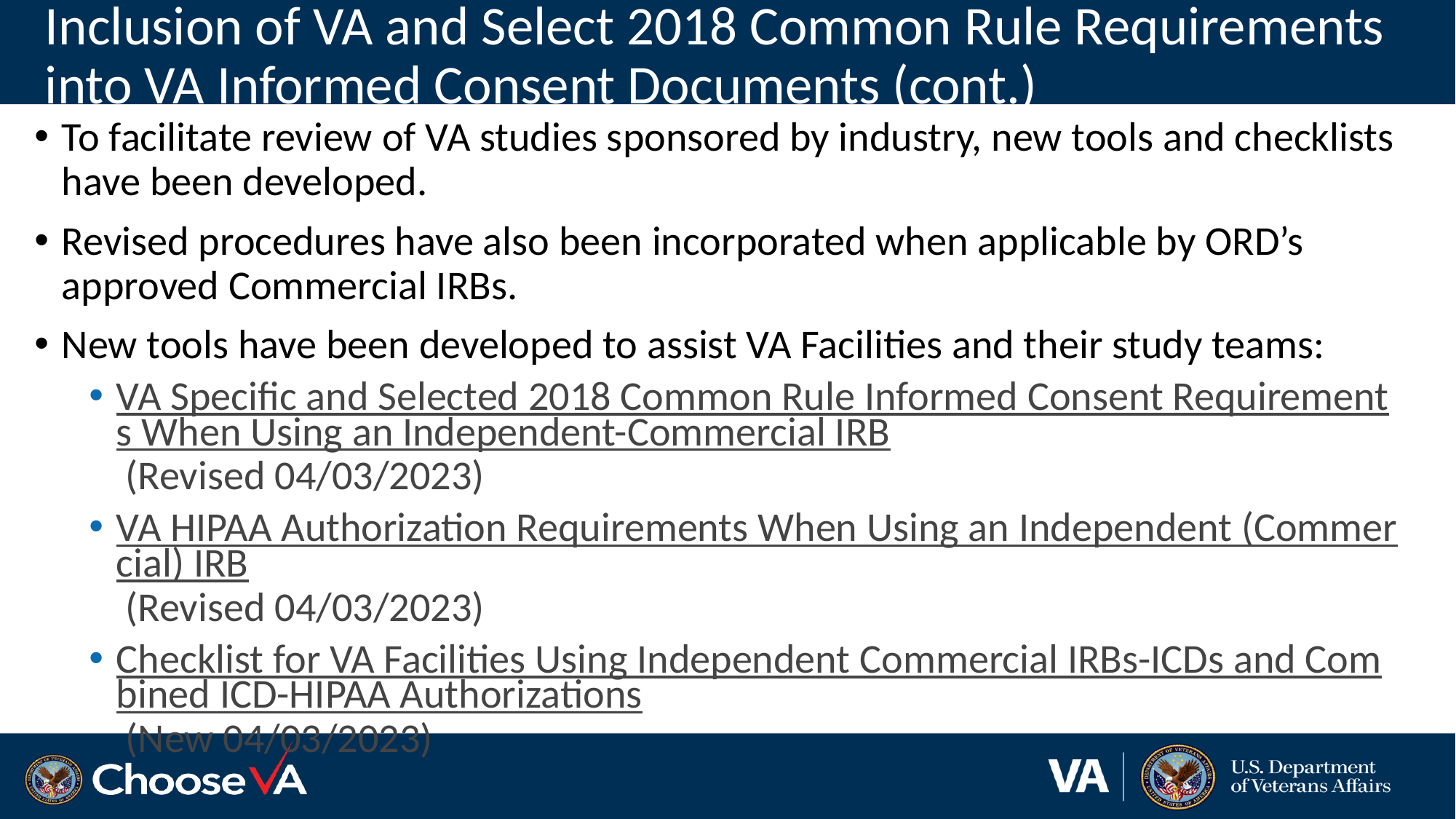

# Inclusion of VA and Select 2018 Common Rule Requirements into VA Informed Consent Documents (cont.)
To facilitate review of VA studies sponsored by industry, new tools and checklists have been developed.
Revised procedures have also been incorporated when applicable by ORD’s approved Commercial IRBs.
New tools have been developed to assist VA Facilities and their study teams:
VA Specific and Selected 2018 Common Rule Informed Consent Requirements When Using an Independent-Commercial IRB (Revised 04/03/2023)
VA HIPAA Authorization Requirements When Using an Independent (Commercial) IRB (Revised 04/03/2023)
Checklist for VA Facilities Using Independent Commercial IRBs-ICDs and Combined ICD-HIPAA Authorizations (New 04/03/2023)